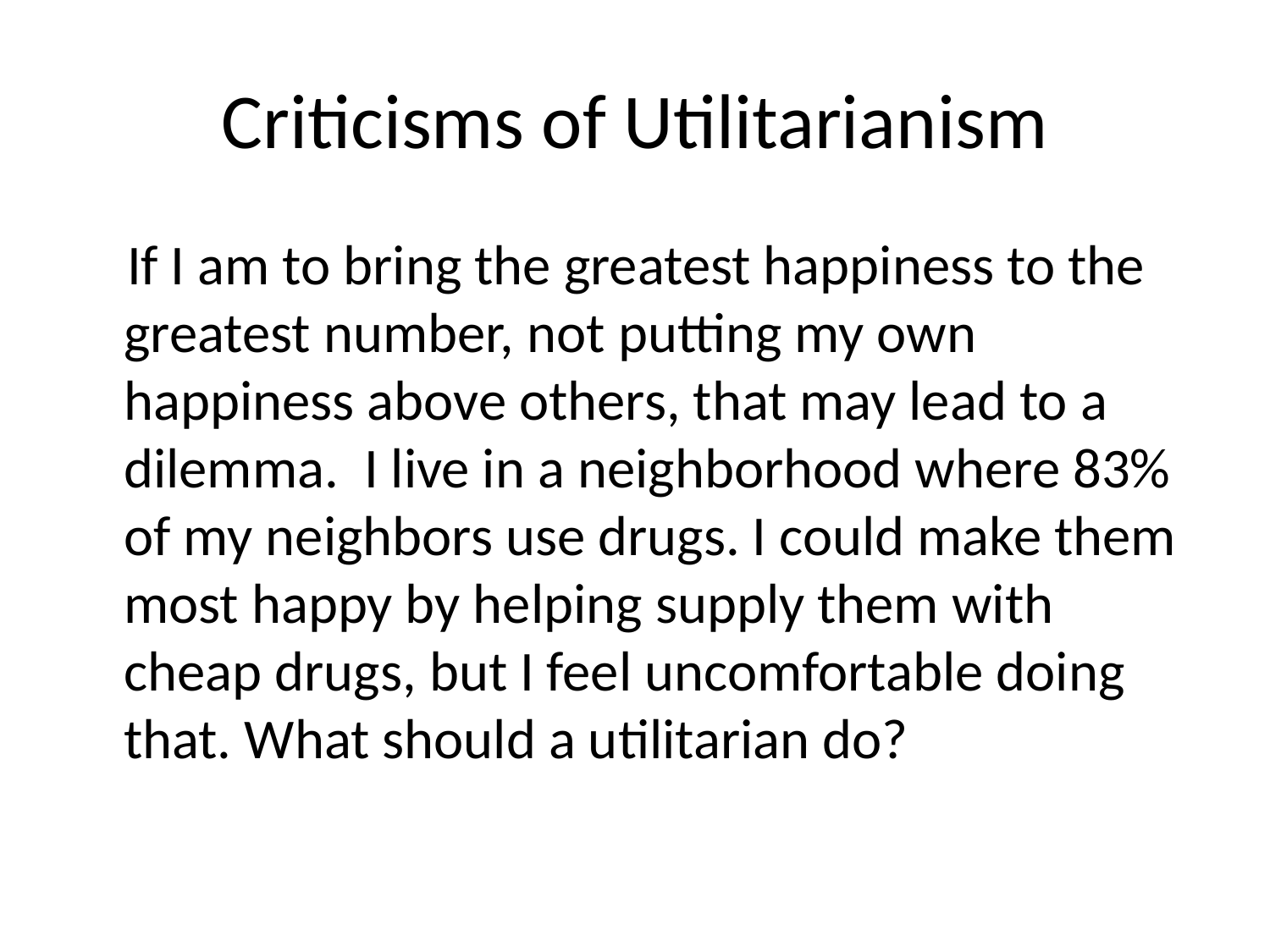

# Criticisms of Utilitarianism
    If I am to bring the greatest happiness to the greatest number, not putting my own happiness above others, that may lead to a dilemma.  I live in a neighborhood where 83% of my neighbors use drugs. I could make them most happy by helping supply them with cheap drugs, but I feel uncomfortable doing that. What should a utilitarian do?